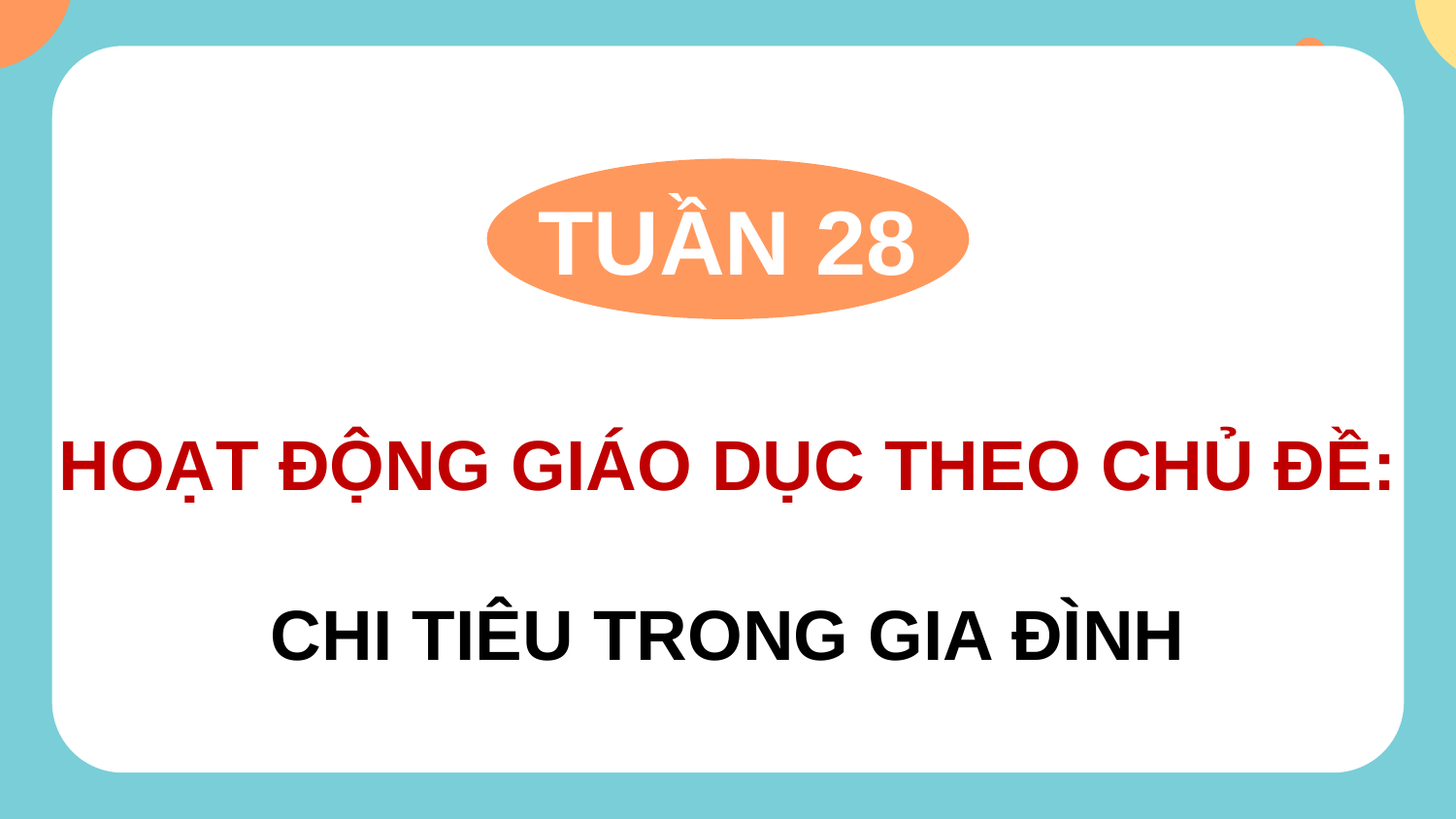

TUẦN 28
HOẠT ĐỘNG GIÁO DỤC THEO CHỦ ĐỀ: CHI TIÊU TRONG GIA ĐÌNH